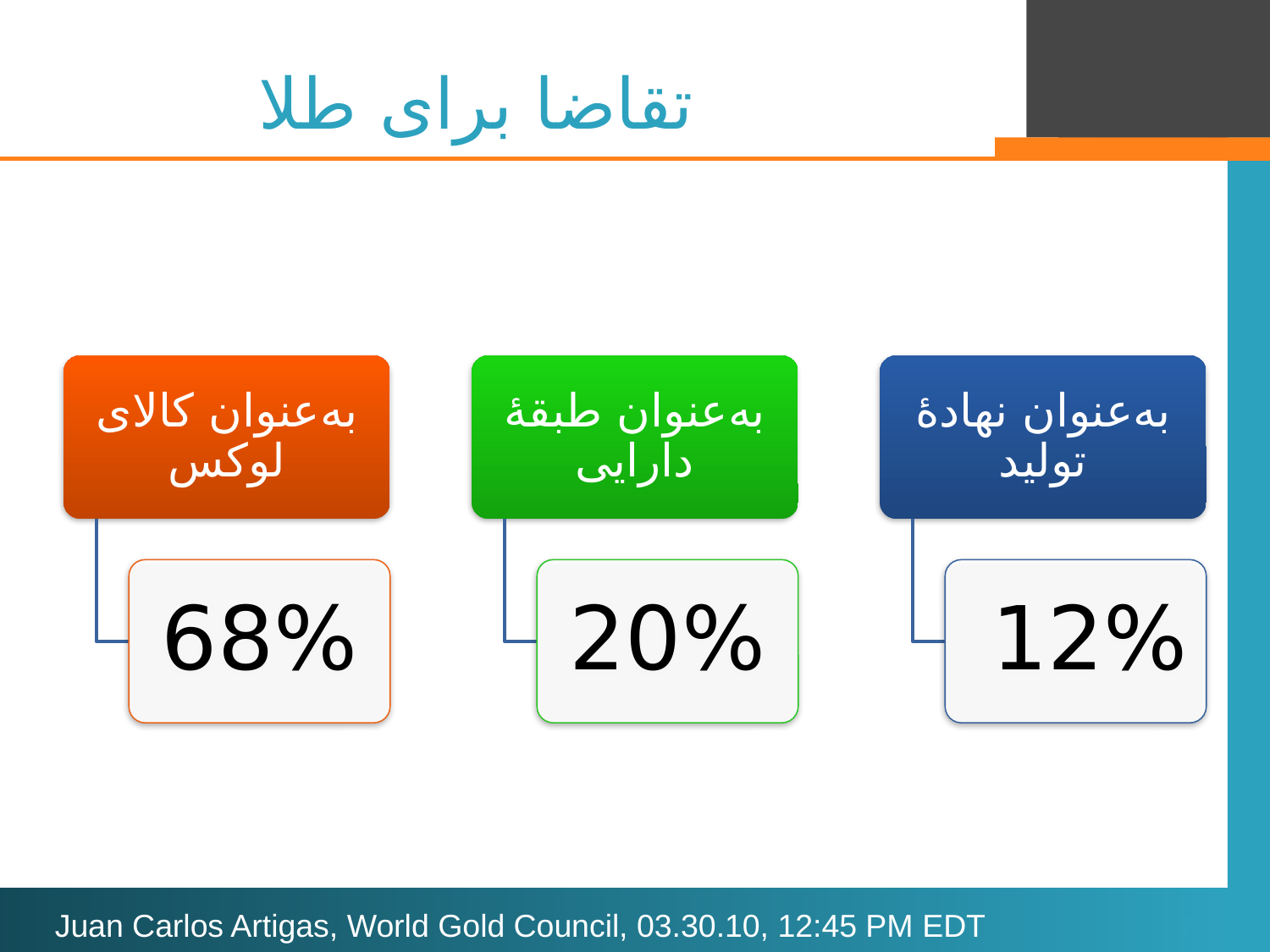

# تقاضا برای طلا
به‌عنوان کالای لوکس
68%
به‌عنوان طبقۀ دارایی
20%
به‌عنوان نهادۀ تولید
12%
Juan Carlos Artigas, World Gold Council, 03.30.10, 12:45 PM EDT
7